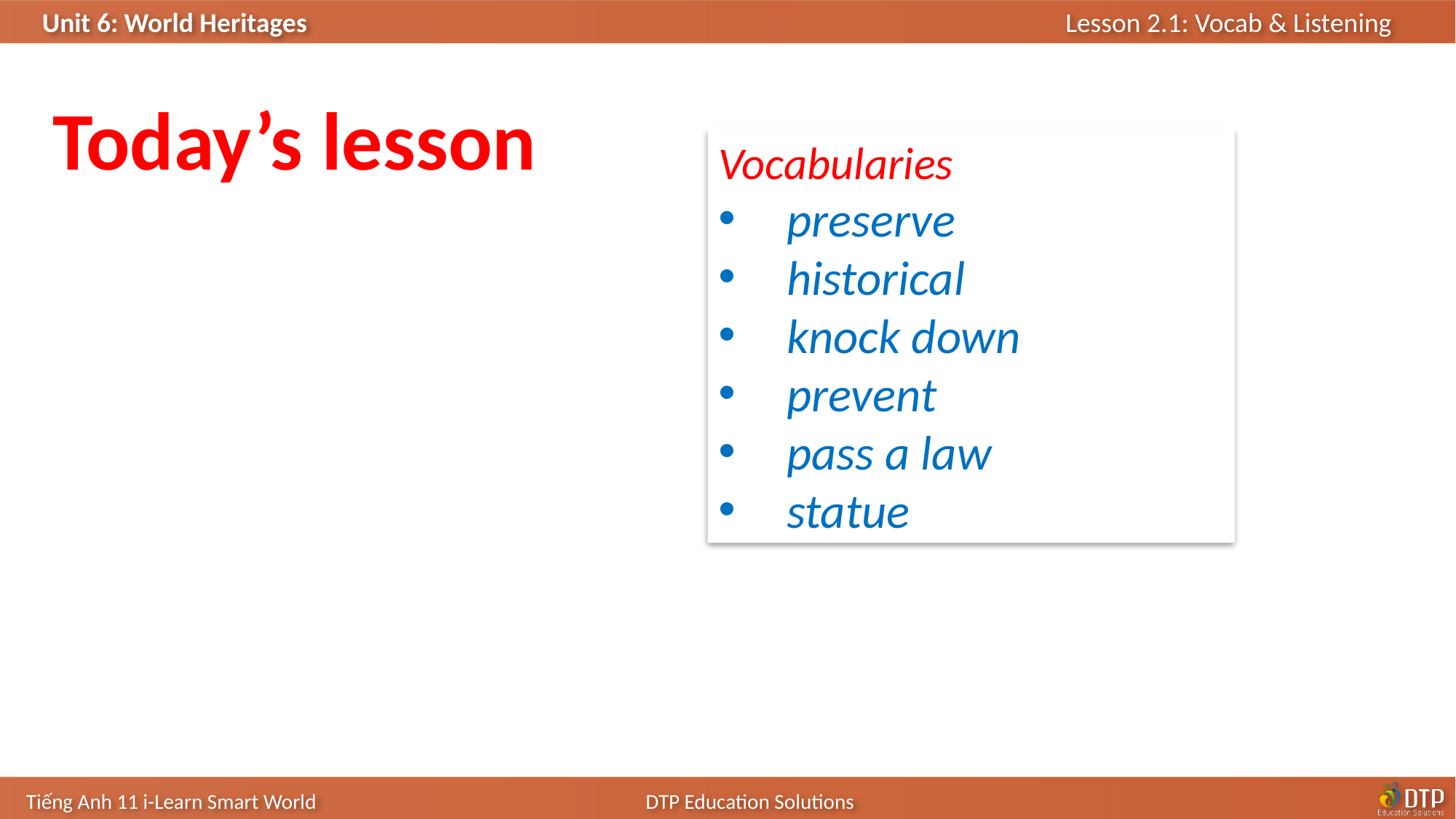

Today’s lesson
Vocabularies
preserve
historical
knock down
prevent
pass a law
statue